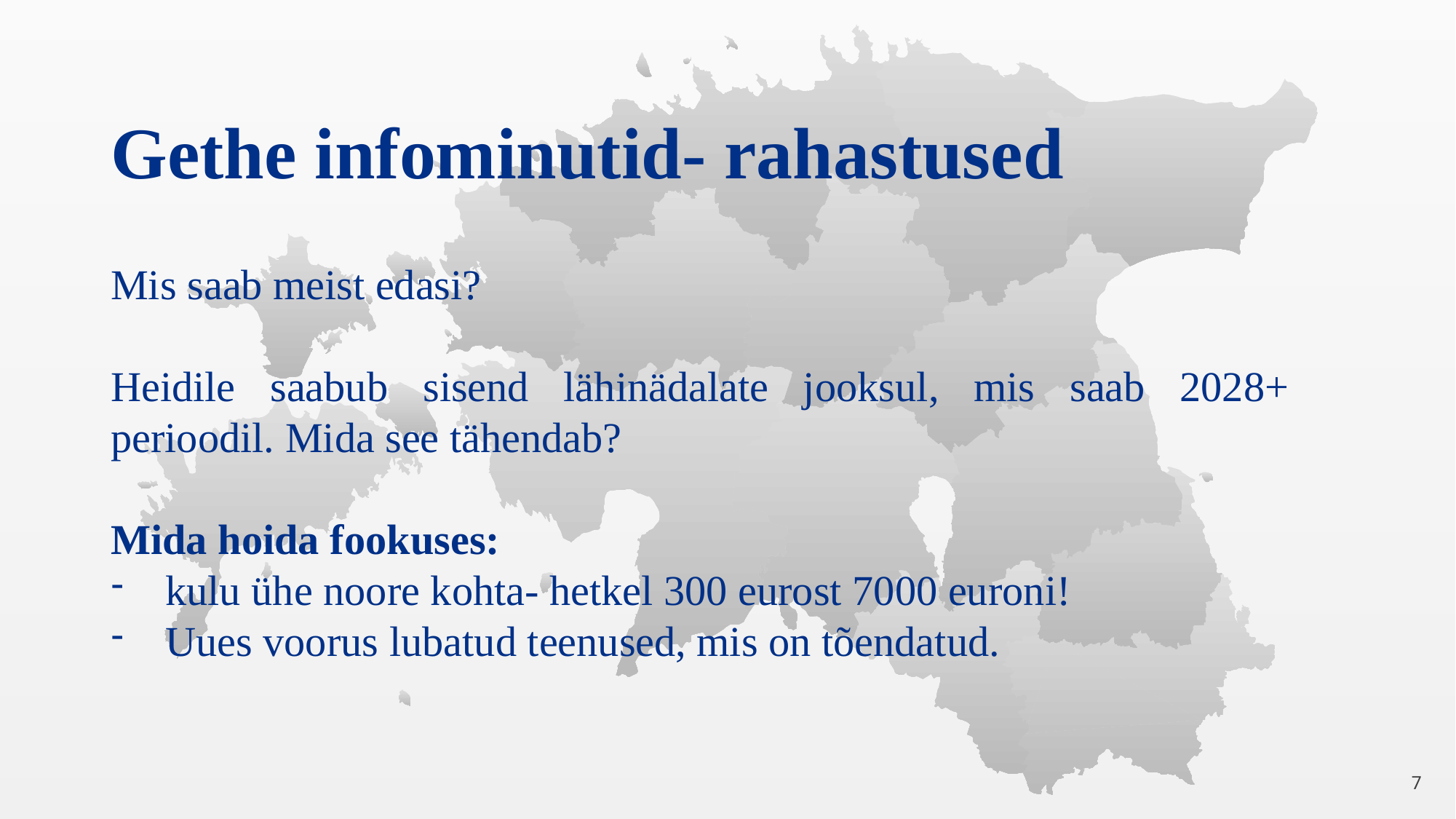

# Gethe infominutid- rahastused
Mis saab meist edasi?

Heidile saabub sisend lähinädalate jooksul, mis saab 2028+ perioodil. Mida see tähendab?

Mida hoida fookuses:
kulu ühe noore kohta- hetkel 300 eurost 7000 euroni!
Uues voorus lubatud teenused, mis on tõendatud.
7